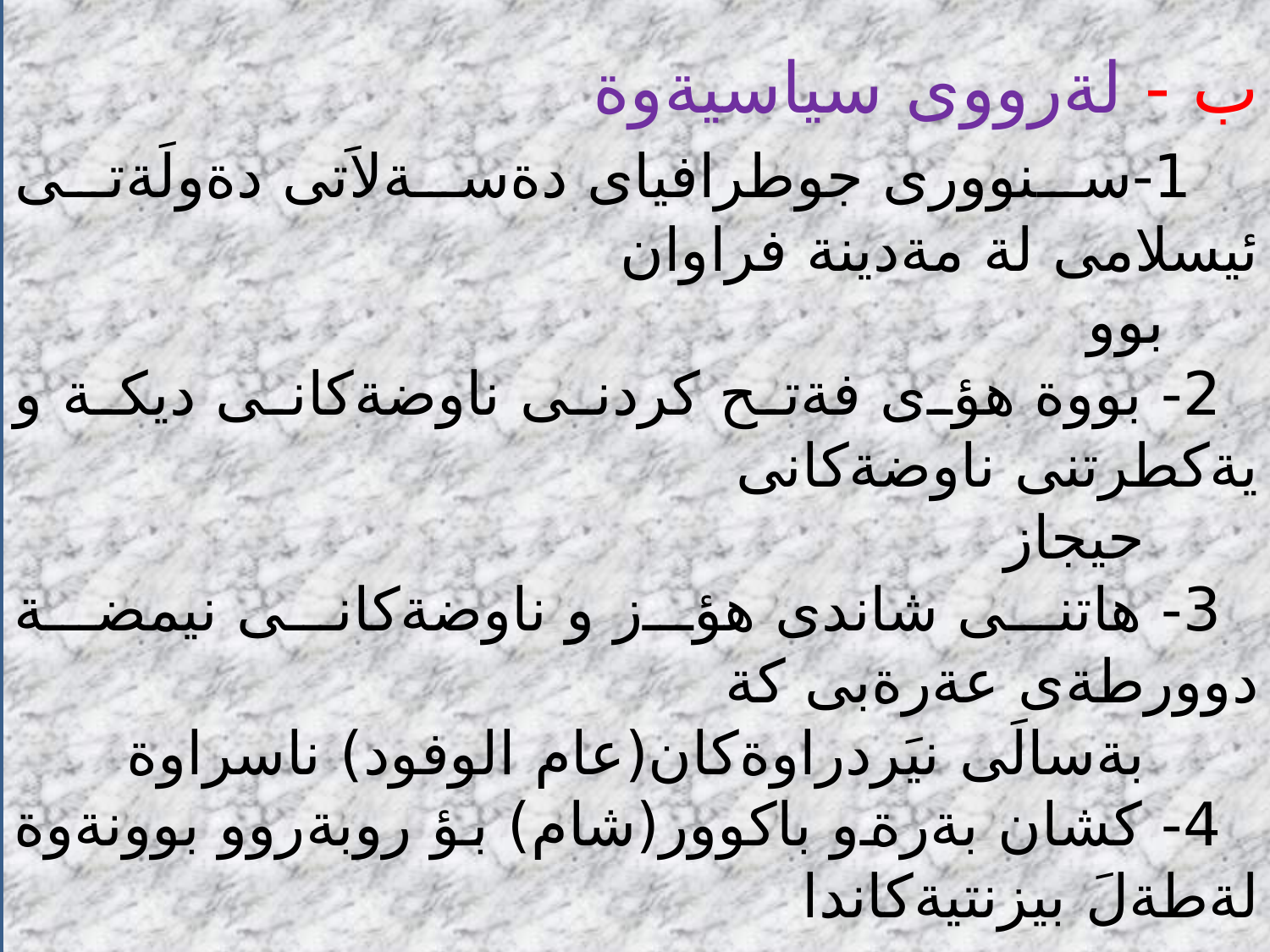

ب - لةرووى سياسيةوة
   1-سنوورى جوطرافياى دةسةلاَتى دةولَةتى ئيسلامى لة مةدينة فراوان
     بوو
  2- بووة هؤى فةتح كردنى ناوضةكانى ديكة و يةكطرتنى ناوضةكانى
      حيجاز
  3- هاتنى شاندى هؤز و ناوضةكانى نيمضة دوورطةى عةرةبى كة
      بةسالَى نيَردراوةكان(عام الوفود) ناسراوة
  4- كشان بةرةو باكوور(شام) بؤ روبةروو بوونةوة لةطةلَ بيزنتيةكاندا